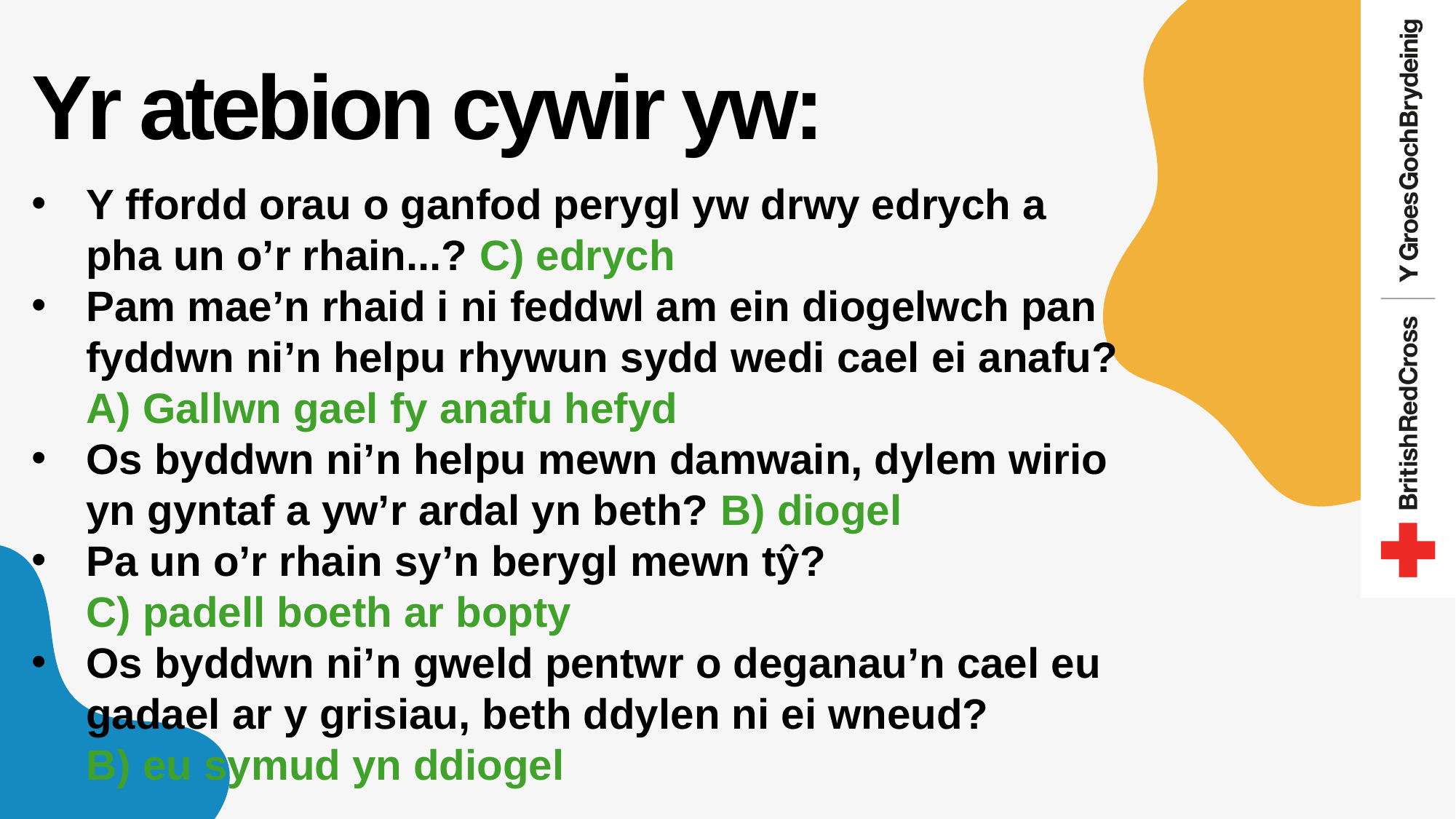

# Yr atebion cywir yw:
Y ffordd orau o ganfod perygl yw drwy edrych a pha un o’r rhain...? C) edrych
Pam mae’n rhaid i ni feddwl am ein diogelwch pan fyddwn ni’n helpu rhywun sydd wedi cael ei anafu? A) Gallwn gael fy anafu hefyd
Os byddwn ni’n helpu mewn damwain, dylem wirio yn gyntaf a yw’r ardal yn beth? B) diogel
Pa un o’r rhain sy’n berygl mewn tŷ?
C) padell boeth ar bopty
Os byddwn ni’n gweld pentwr o deganau’n cael eu gadael ar y grisiau, beth ddylen ni ei wneud?
B) eu symud yn ddiogel